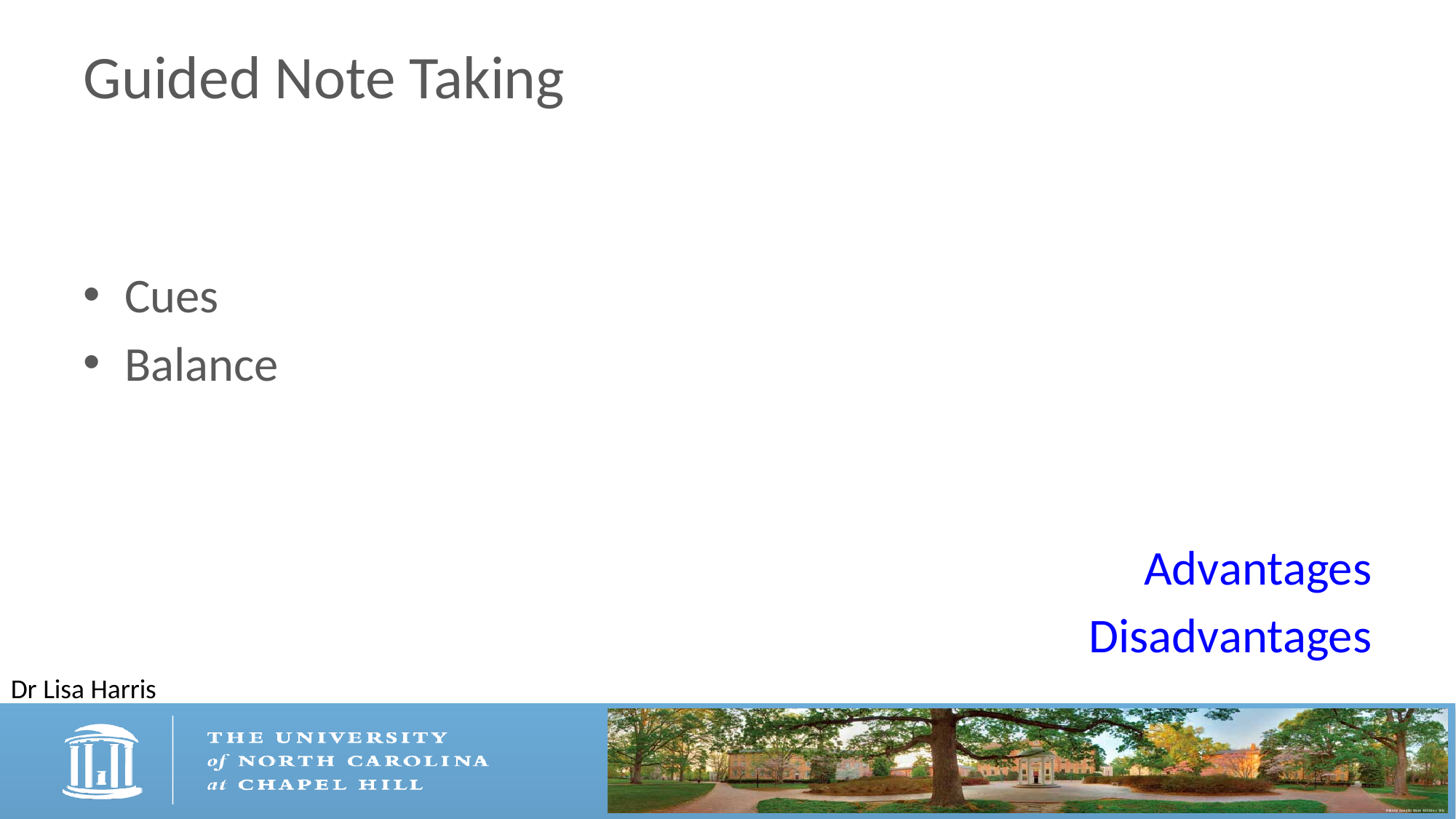

# Guided Note Taking

Cues
Balance

Advantages
Disadvantages
Dr Lisa Harris